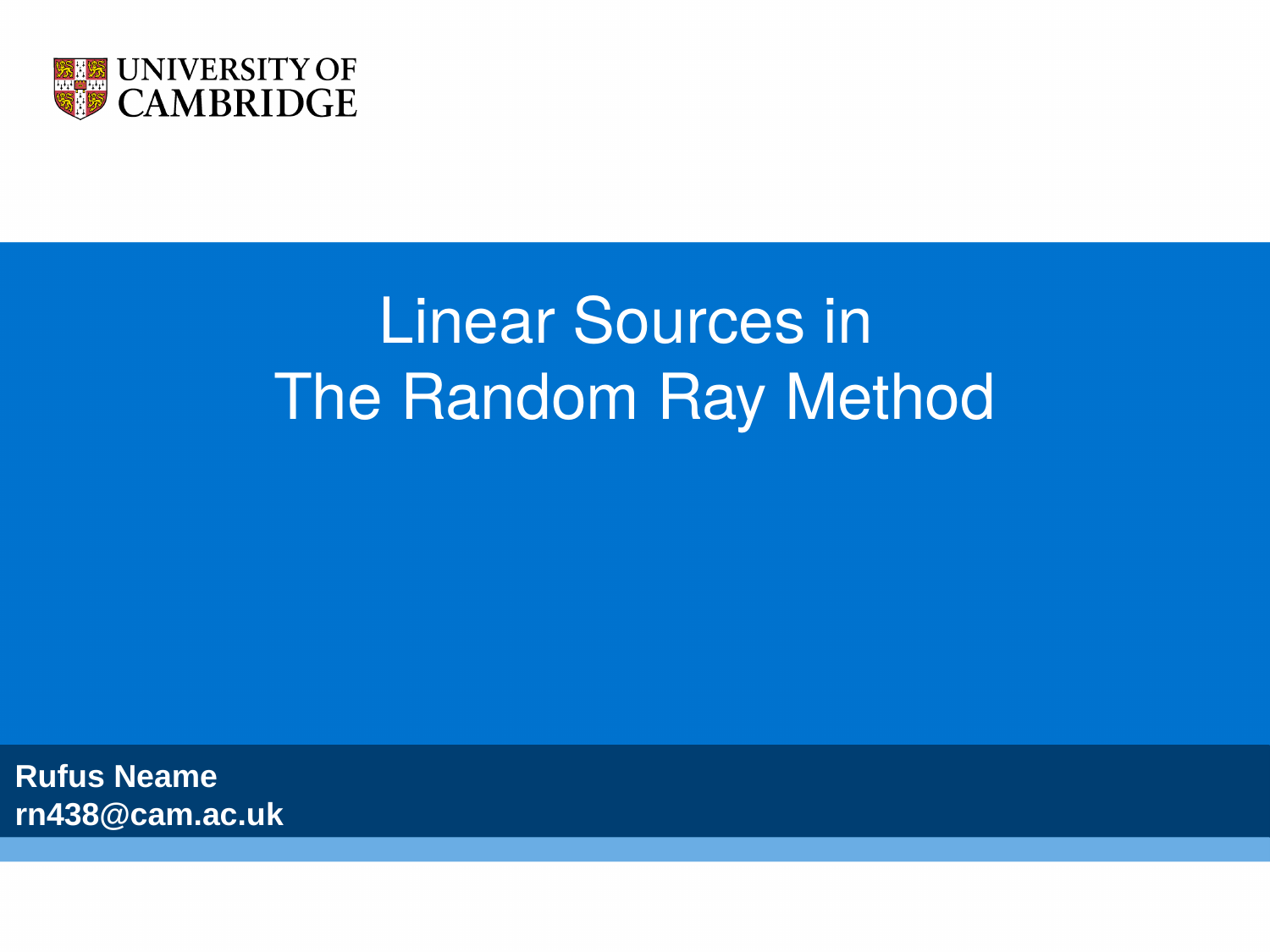

# Linear Sources in The Random Ray Method
Rufus Neame
rn438@cam.ac.uk